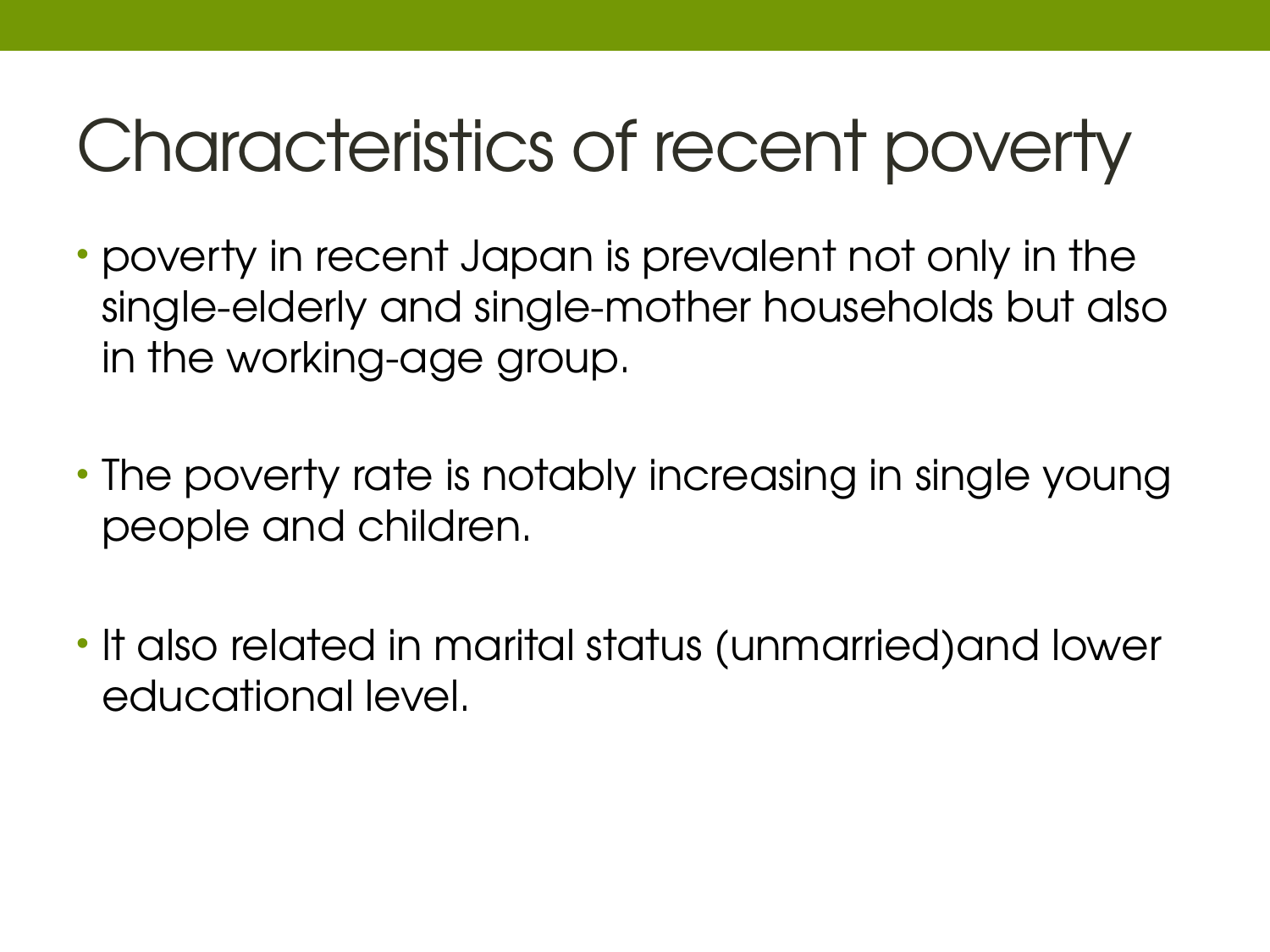

# Characteristics of recent poverty
poverty in recent Japan is prevalent not only in the single-elderly and single-mother households but also in the working-age group.

The poverty rate is notably increasing in single young people and children.

It also related in marital status (unmarried)and lower educational level.